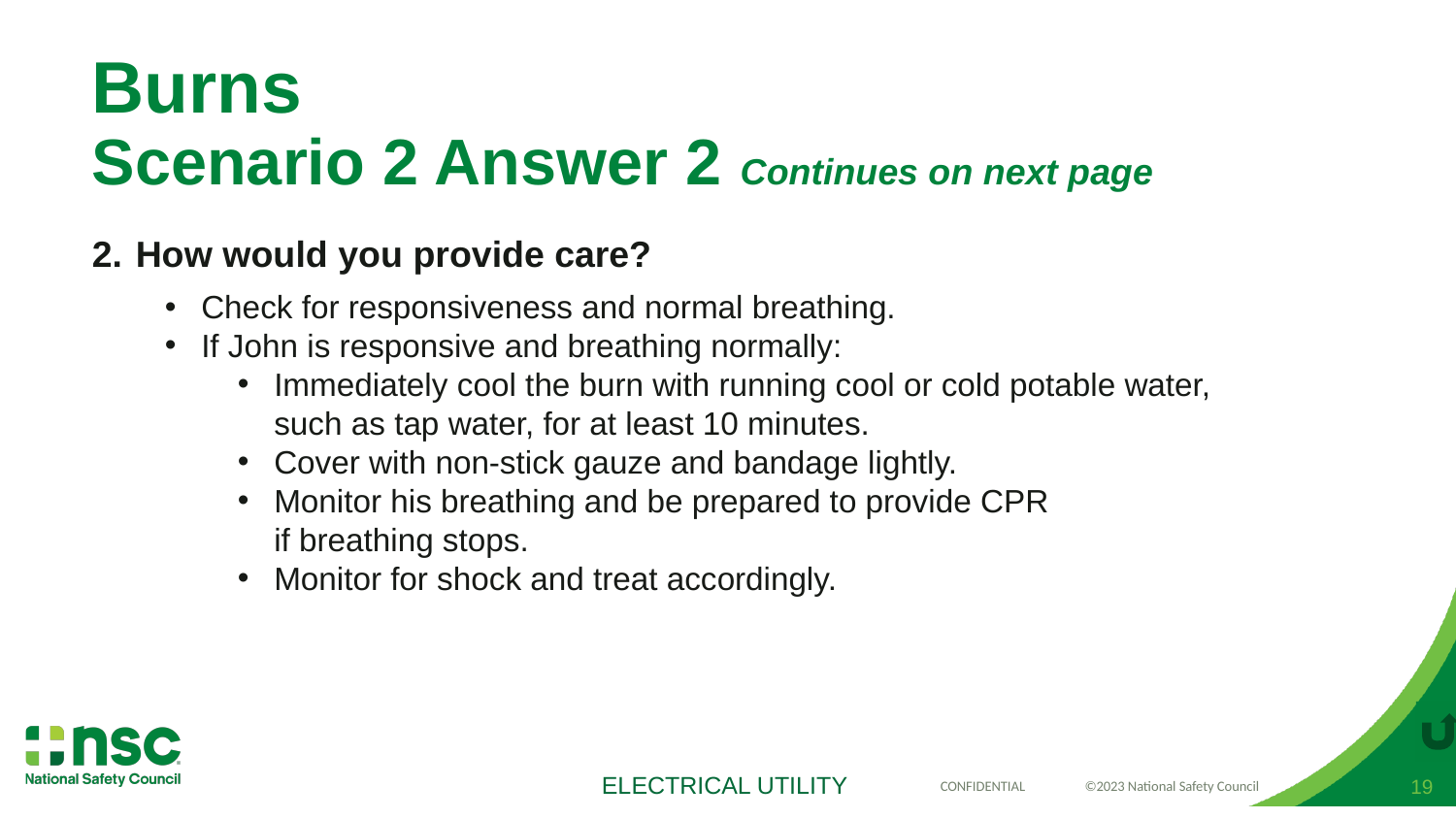

# Burns Scenario 2 Answer 2 Continues on next page
How would you provide care?
Check for responsiveness and normal breathing.
If John is responsive and breathing normally:
Immediately cool the burn with running cool or cold potable water, such as tap water, for at least 10 minutes.
Cover with non-stick gauze and bandage lightly.
Monitor his breathing and be prepared to provide CPR
if breathing stops.
Monitor for shock and treat accordingly.